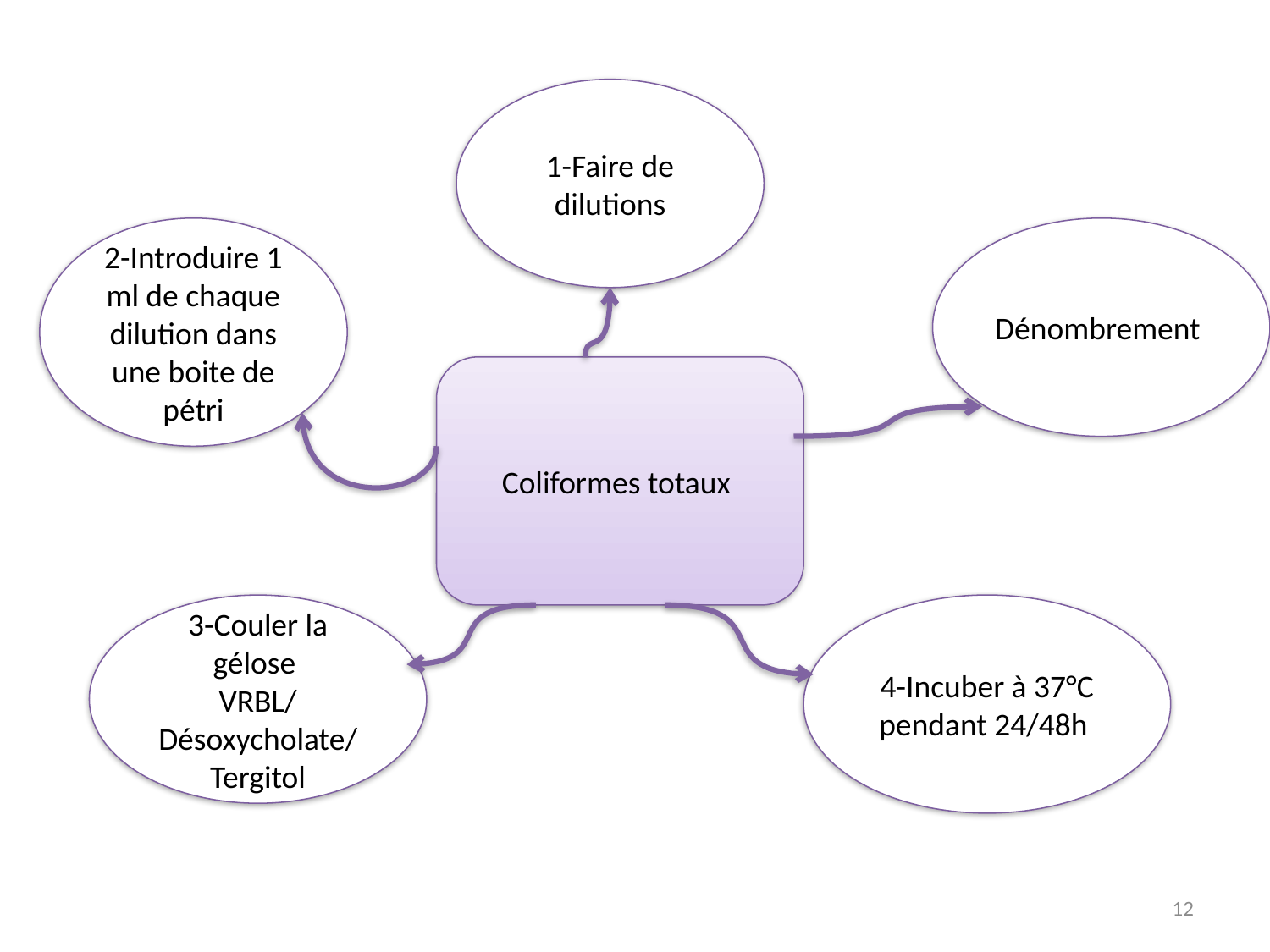

1-Faire de dilutions
2-Introduire 1 ml de chaque dilution dans une boite de pétri
Dénombrement
Coliformes totaux
3-Couler la gélose
VRBL/Désoxycholate/Tergitol
4-Incuber à 37°C pendant 24/48h
12